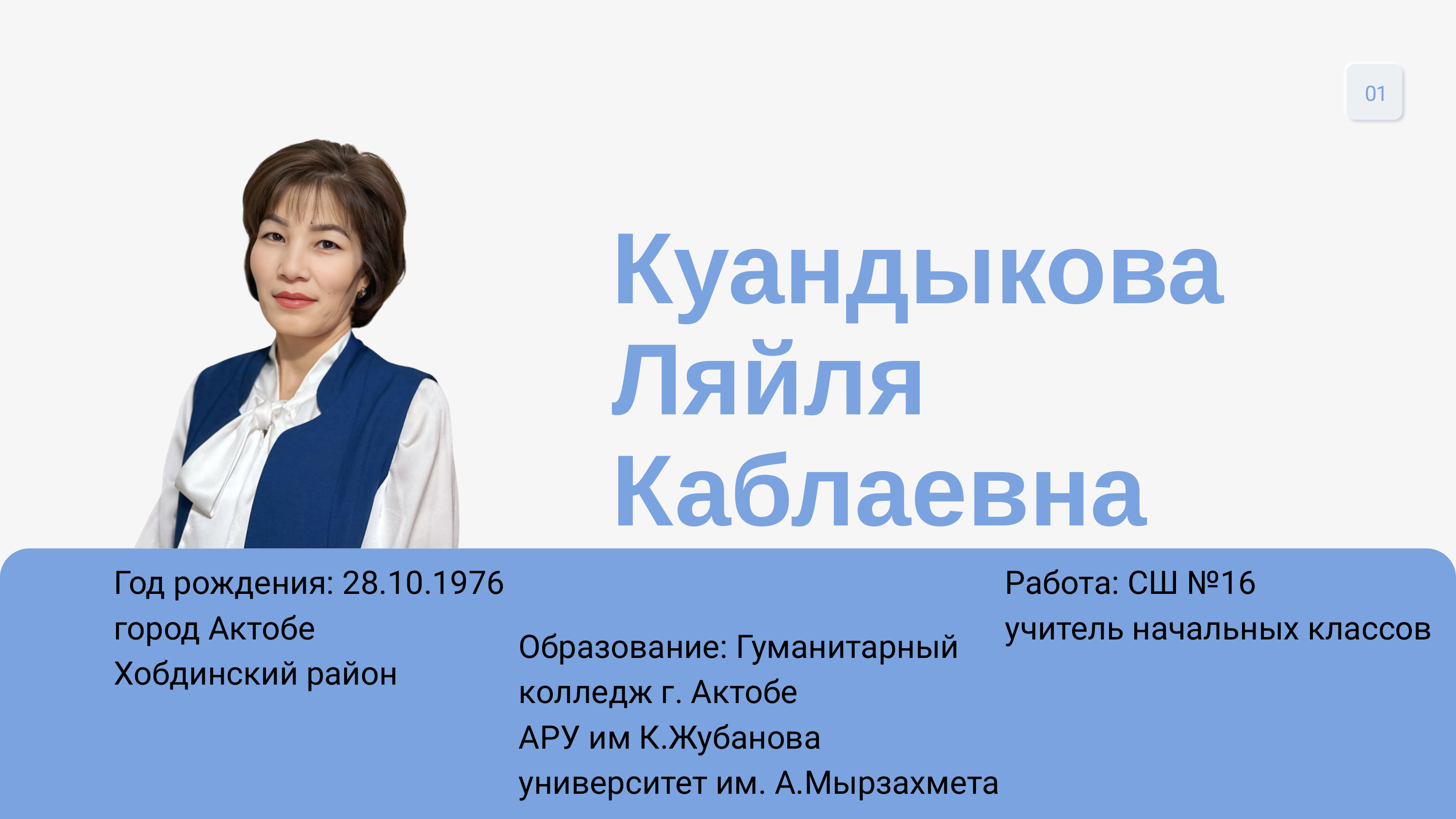

01
Куандыкова Ляйля Каблаевна

Год рождения: 28.10.1976
город Актобе
Хобдинский район
Работа: СШ №16
учитель начальных классов
Образование: Гуманитарный колледж г. Актобе
АРУ им К.Жубанова
университет им. А.Мырзахмета